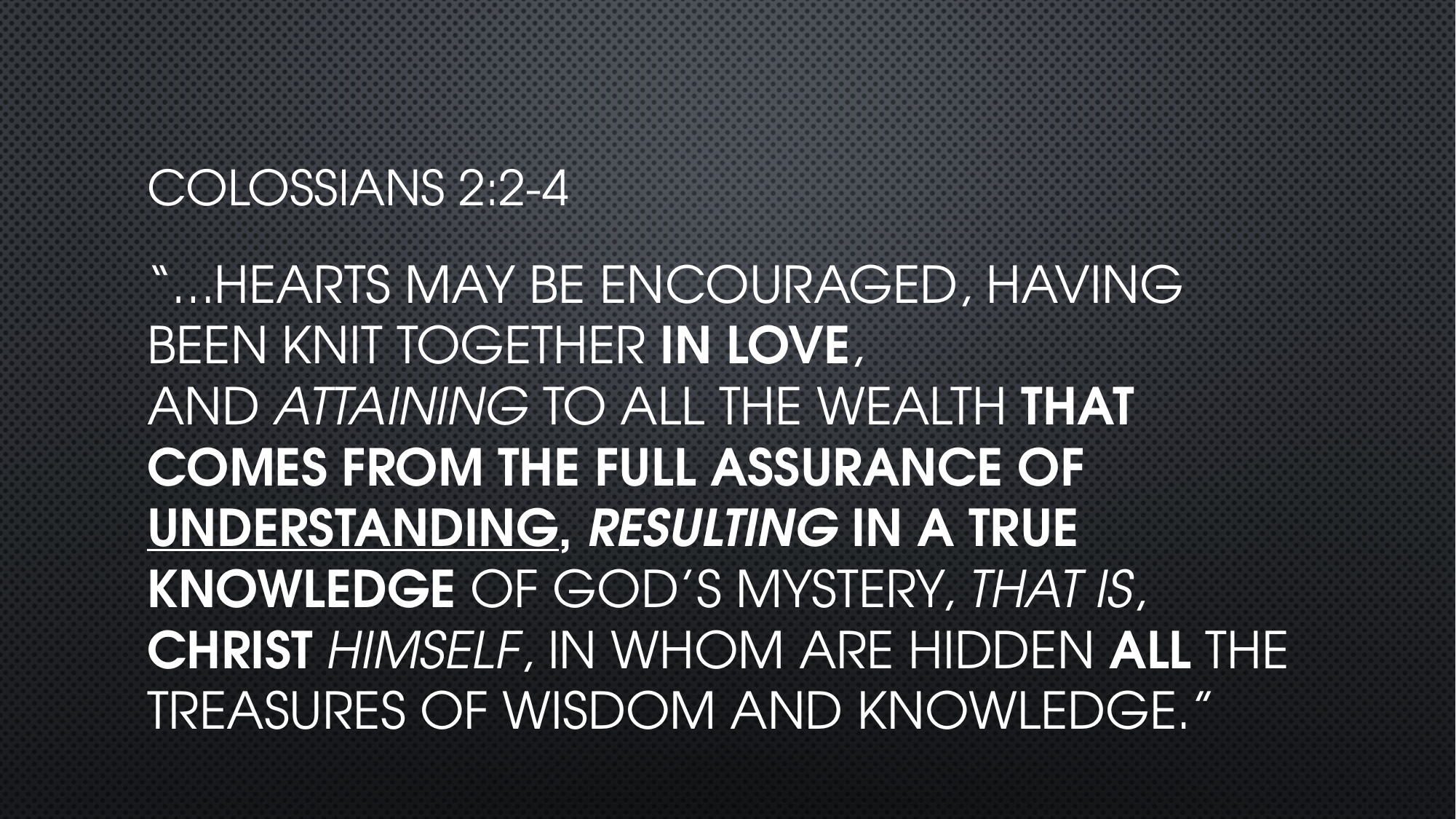

# Colossians 2:2-4
“…hearts may be encouraged, having been knit together in love, and attaining to all the wealth that comes from the full assurance of understanding, resulting in a true knowledge of God’s mystery, that is, Christ Himself, in whom are hidden all the treasures of wisdom and knowledge.”